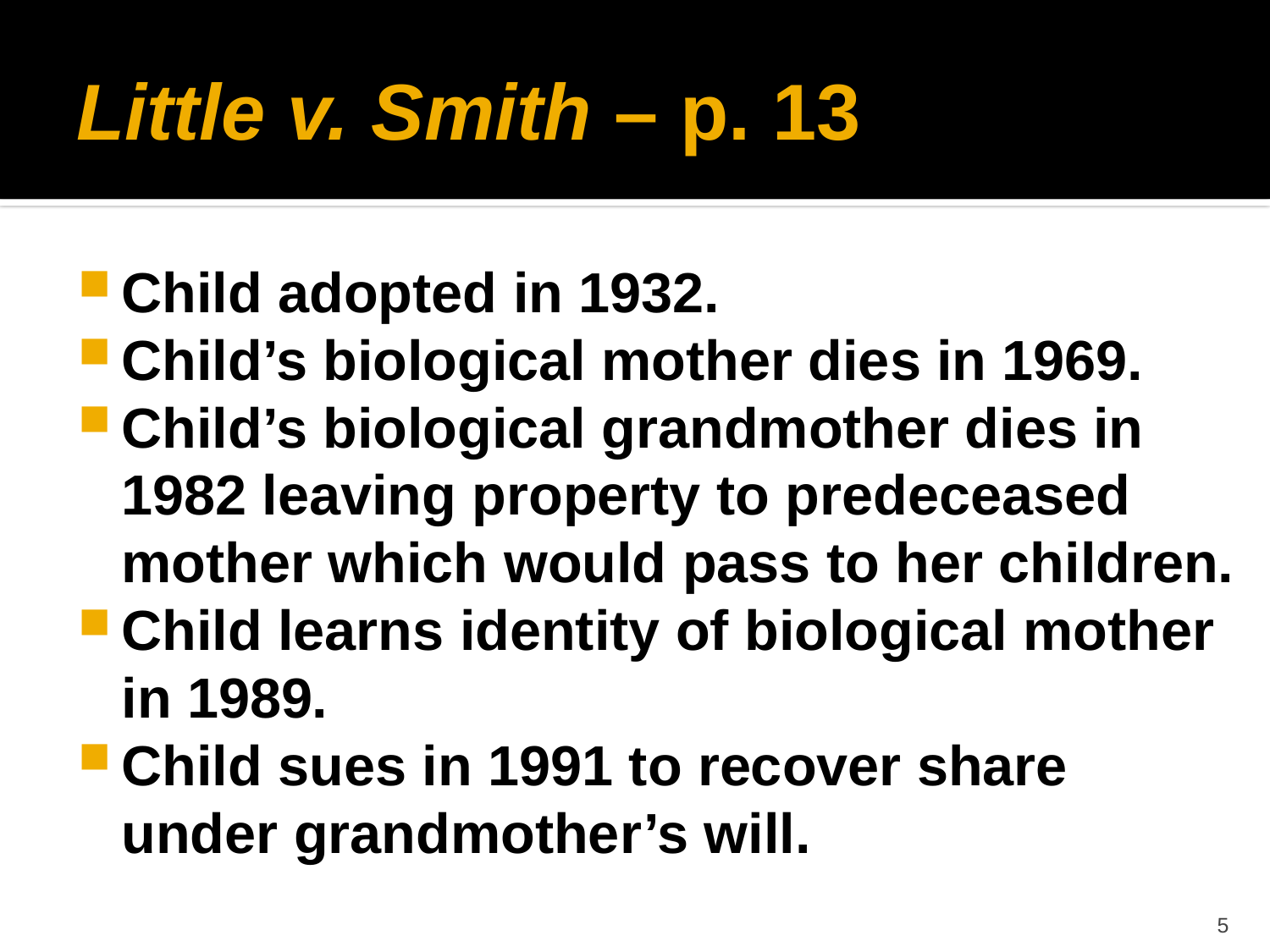

# Little v. Smith – p. 13
Child adopted in 1932.
Child’s biological mother dies in 1969.
Child’s biological grandmother dies in 1982 leaving property to predeceased mother which would pass to her children.
Child learns identity of biological mother in 1989.
Child sues in 1991 to recover share under grandmother’s will.
5